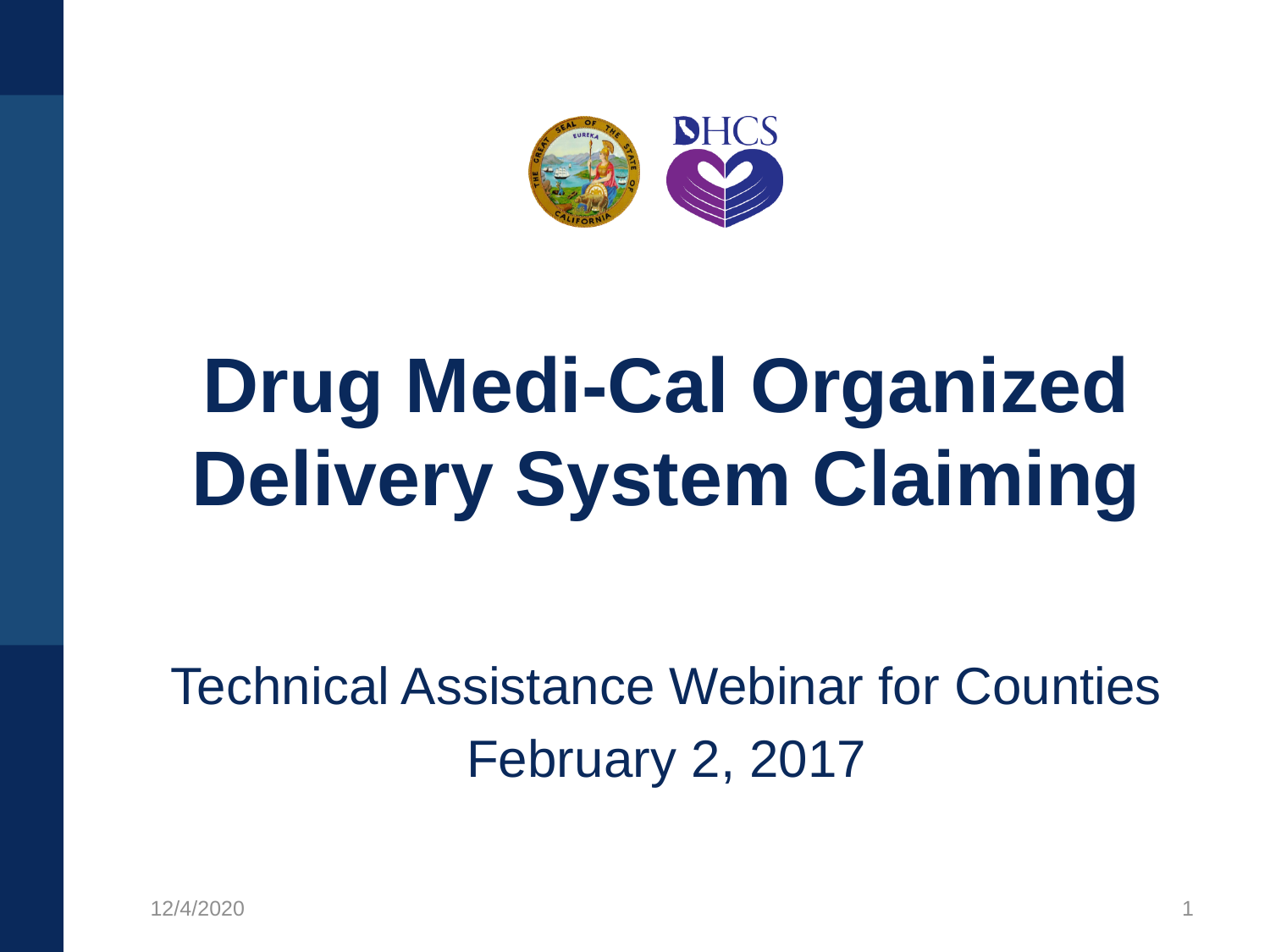

# Drug Medi-Cal Organized Delivery System Claiming
Technical Assistance Webinar for Counties
February 2, 2017
12/4/2020
1